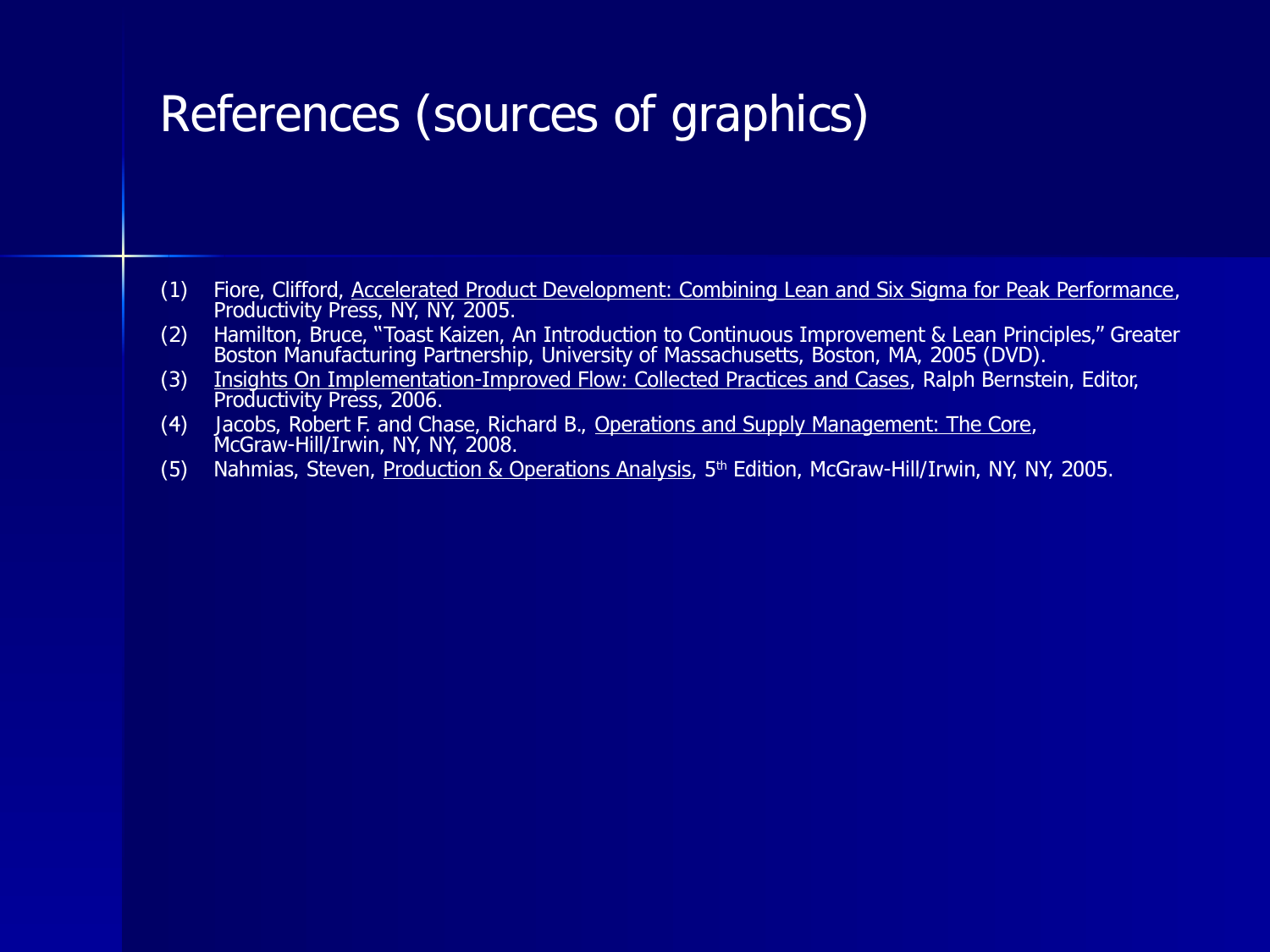

# References (sources of graphics)
Fiore, Clifford, Accelerated Product Development: Combining Lean and Six Sigma for Peak Performance, Productivity Press, NY, NY, 2005.
Hamilton, Bruce, “Toast Kaizen, An Introduction to Continuous Improvement & Lean Principles,” Greater Boston Manufacturing Partnership, University of Massachusetts, Boston, MA, 2005 (DVD).
Insights On Implementation-Improved Flow: Collected Practices and Cases, Ralph Bernstein, Editor, Productivity Press, 2006.
Jacobs, Robert F. and Chase, Richard B., Operations and Supply Management: The Core, McGraw-Hill/Irwin, NY, NY, 2008.
Nahmias, Steven, Production & Operations Analysis, 5th Edition, McGraw-Hill/Irwin, NY, NY, 2005.